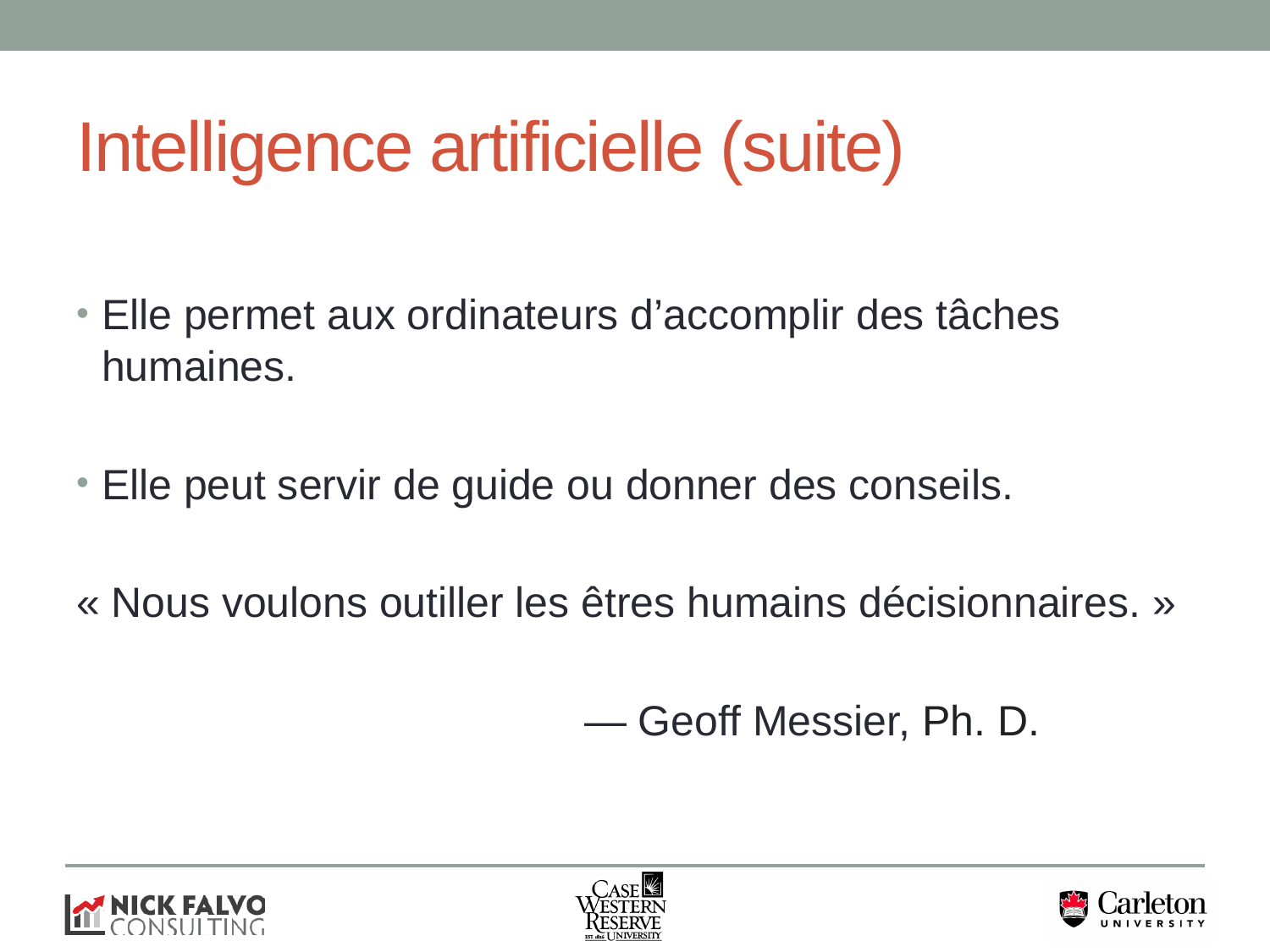

# Intelligence artificielle (suite)

Elle permet aux ordinateurs d’accomplir des tâches humaines.

Elle peut servir de guide ou donner des conseils.

« Nous voulons outiller les êtres humains décisionnaires. »

				— Geoff Messier, Ph. D.